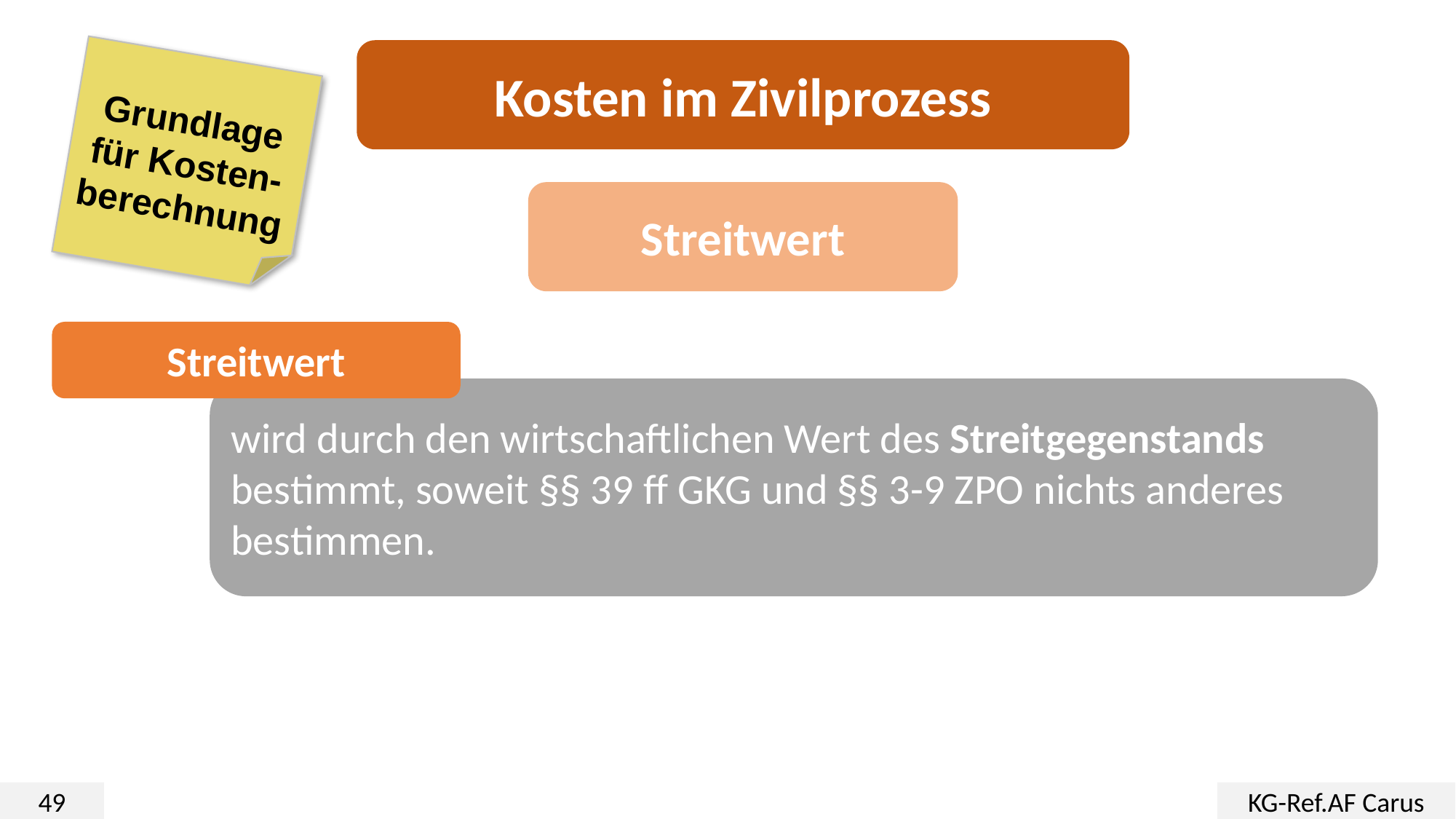

Kosten im Zivilprozess

Grundlage für Kosten-
berechnung
Streitwert
Streitwert

wird durch den wirtschaftlichen Wert des Streitgegenstands bestimmt, soweit §§ 39 ff GKG und §§ 3-9 ZPO nichts anderes bestimmen.

49
KG-Ref.AF Carus